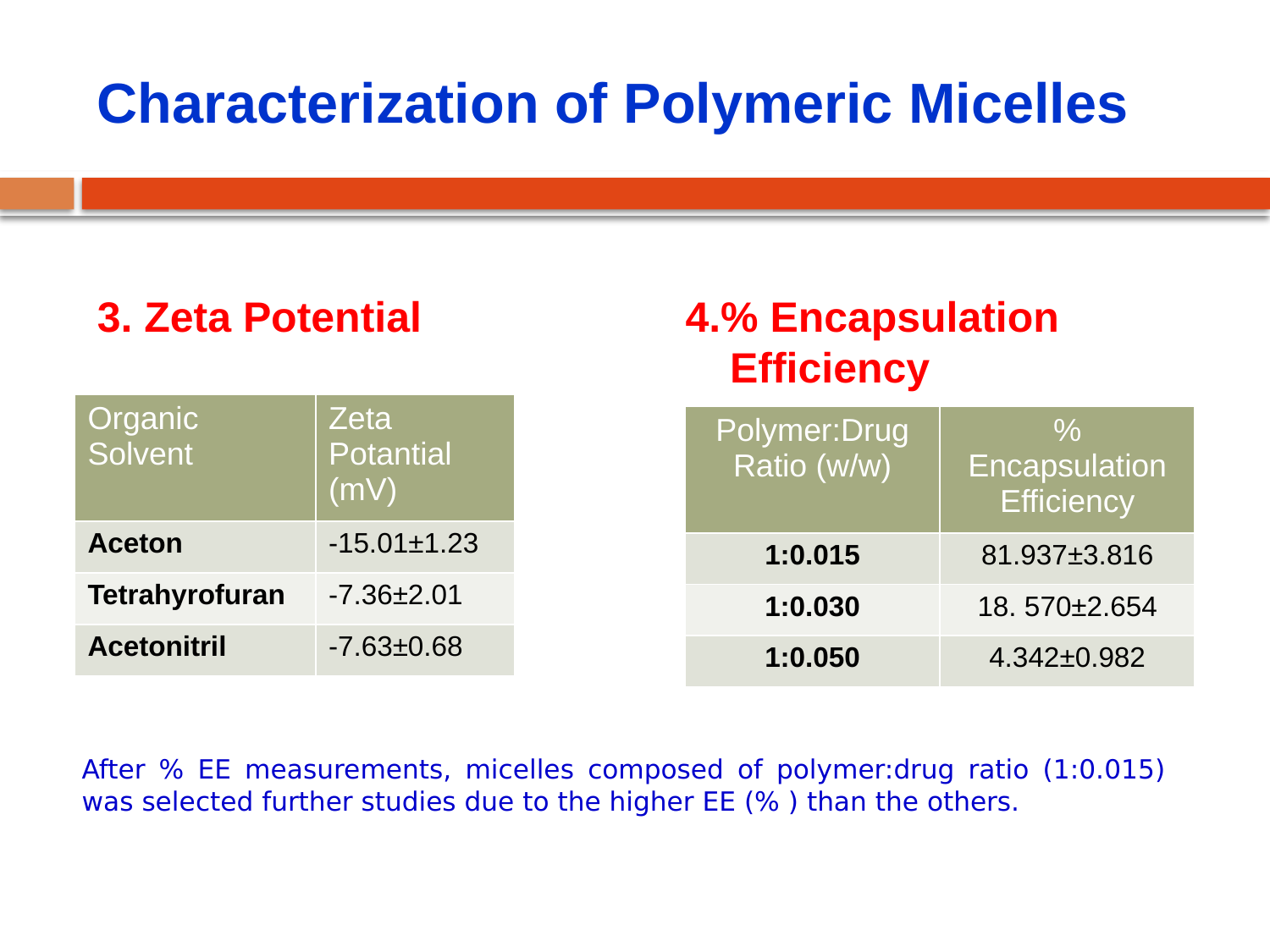

# Characterization of Polymeric Micelles

3. Zeta Potential

4.% Encapsulation Efficiency
| Organic Solvent | Zeta Potantial (mV) |
| --- | --- |
| Aceton | -15.01±1.23 |
| Tetrahyrofuran | -7.36±2.01 |
| Acetonitril | -7.63±0.68 |
| Polymer:Drug Ratio (w/w) | % Encapsulation Efficiency |
| --- | --- |
| 1:0.015 | 81.937±3.816 |
| 1:0.030 | 18. 570±2.654 |
| 1:0.050 | 4.342±0.982 |
After % EE measurements, micelles composed of polymer:drug ratio (1:0.015) was selected further studies due to the higher EE (% ) than the others.